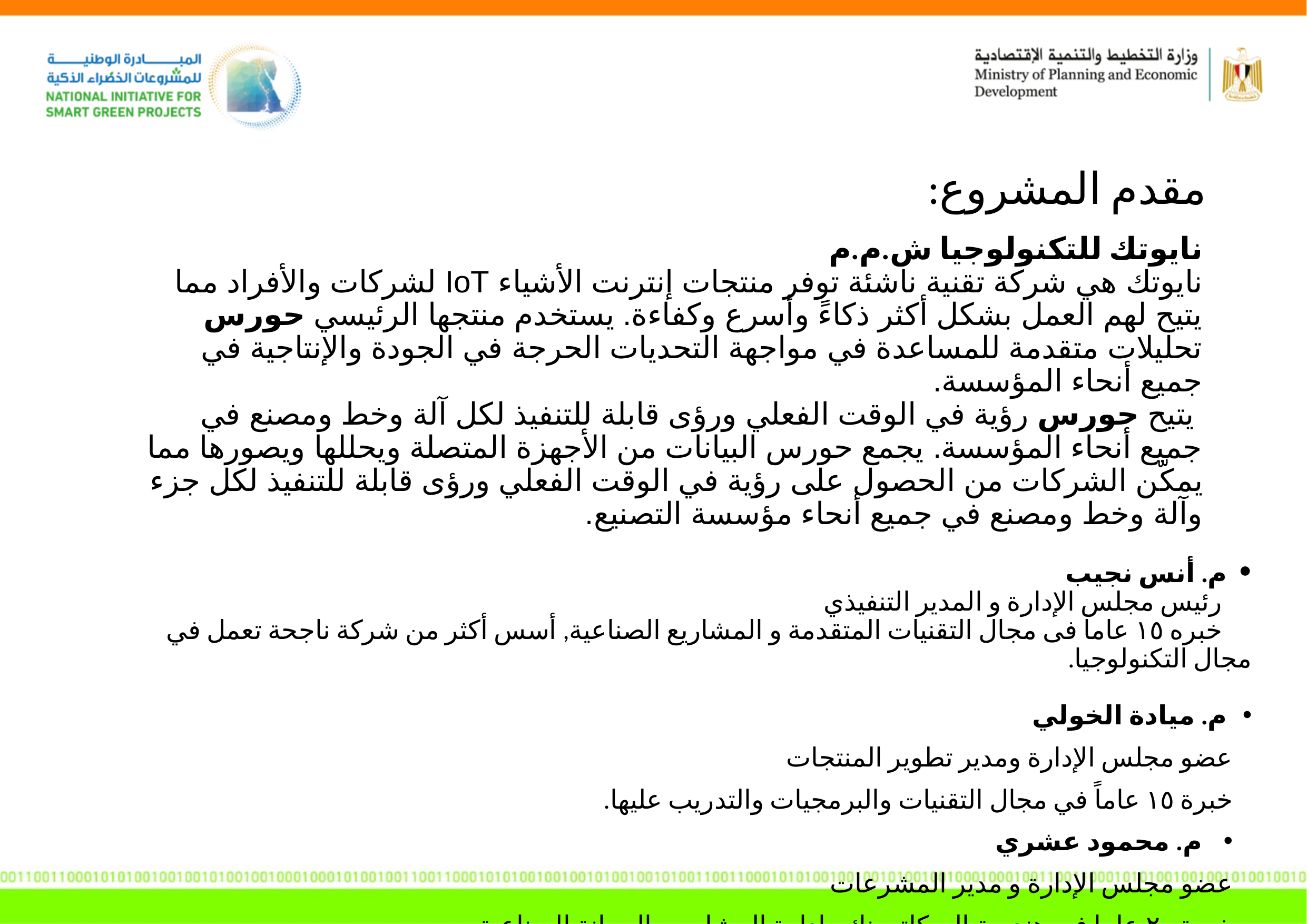

مقدم المشروع:
نايوتك للتكنولوجيا ش.م.م
نايوتك هي شركة تقنية ناشئة توفر منتجات إنترنت الأشياء IoT لشركات والأفراد مما يتيح لهم العمل بشكل أكثر ذكاءً وأسرع وكفاءة. يستخدم منتجها الرئيسي حورس تحليلات متقدمة للمساعدة في مواجهة التحديات الحرجة في الجودة والإنتاجية في جميع أنحاء المؤسسة.
 يتيح حورس رؤية في الوقت الفعلي ورؤى قابلة للتنفيذ لكل آلة وخط ومصنع في جميع أنحاء المؤسسة. يجمع حورس البيانات من الأجهزة المتصلة ويحللها ويصورها مما يمكّن الشركات من الحصول على رؤية في الوقت الفعلي ورؤى قابلة للتنفيذ لكل جزء وآلة وخط ومصنع في جميع أنحاء مؤسسة التصنيع.

م. أنس نجيب
     رئيس مجلس الإدارة و المدير التنفيذي
     خبره ١٥ عاما فى مجال التقنيات المتقدمة و المشاريع الصناعية, أسس أكثر من شركة ناجحة تعمل في مجال التكنولوجيا.

م. ميادة الخولي
عضو مجلس الإدارة ومدير تطوير المنتجات
خبرة ١٥ عاماً في مجال التقنيات والبرمجيات والتدريب عليها.
م. محمود عشري
عضو مجلس الإدارة و مدير المشرعات
خبرة ٢٠ عاما في هندسة الميكاترونك وإدارة المشاريع والصيانة الصناعية